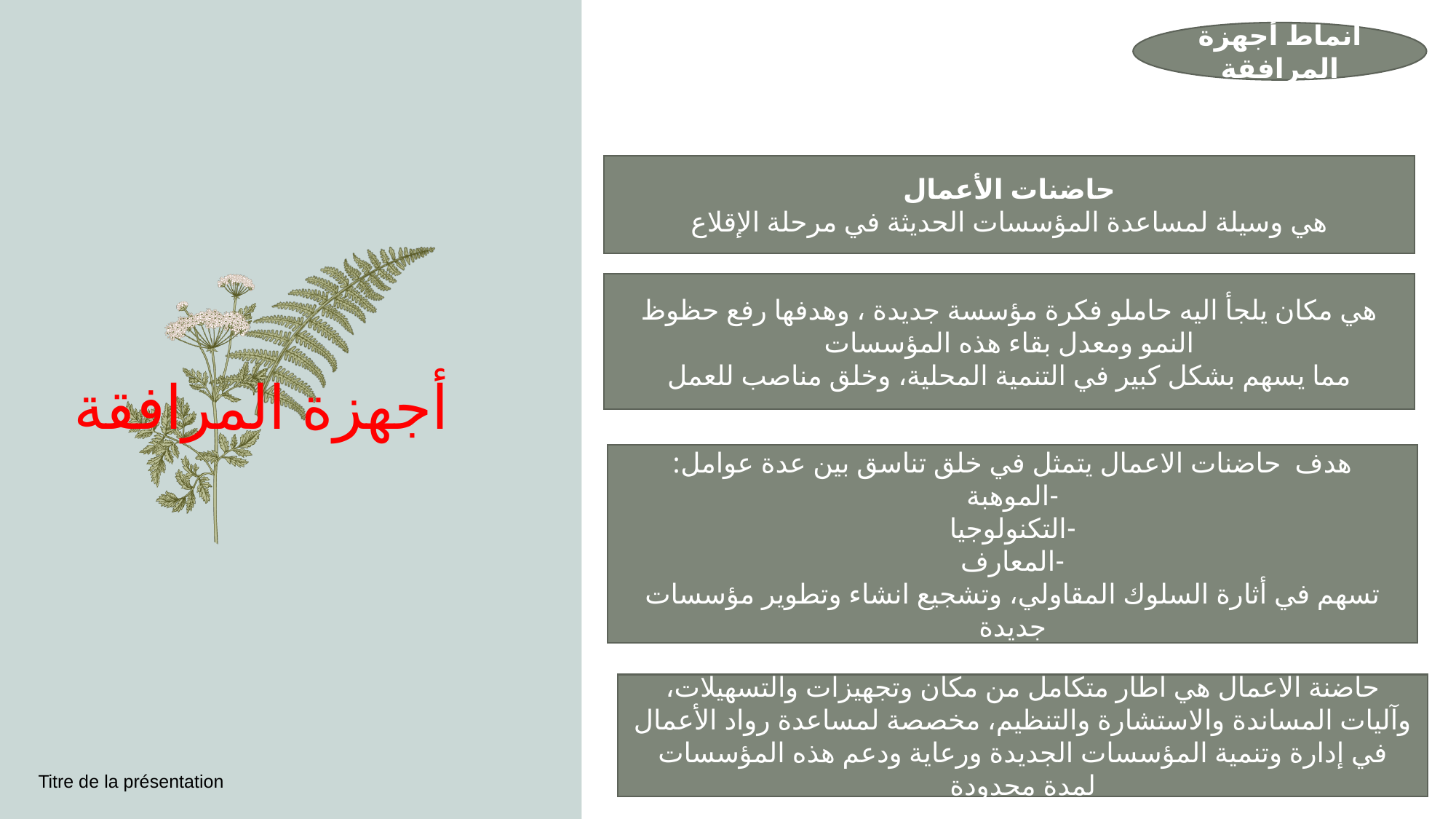

أنماط أجهزة المرافقة
أجهزة المرافقة
حاضنات الأعمال
هي وسيلة لمساعدة المؤسسات الحديثة في مرحلة الإقلاع
هي مكان يلجأ اليه حاملو فكرة مؤسسة جديدة ، وهدفها رفع حظوظ النمو ومعدل بقاء هذه المؤسسات
مما يسهم بشكل كبير في التنمية المحلية، وخلق مناصب للعمل

هدف  حاضنات الاعمال يتمثل في خلق تناسق بين عدة عوامل:
-الموهبة
-التكنولوجيا
-المعارف
تسهم في أثارة السلوك المقاولي، وتشجيع انشاء وتطوير مؤسسات جديدة
حاضنة الاعمال هي اطار متكامل من مكان وتجهيزات والتسهيلات، وآليات المساندة والاستشارة والتنظيم، مخصصة لمساعدة رواد الأعمال في إدارة وتنمية المؤسسات الجديدة ورعاية ودعم هذه المؤسسات لمدة محدودة
Titre de la présentation
5